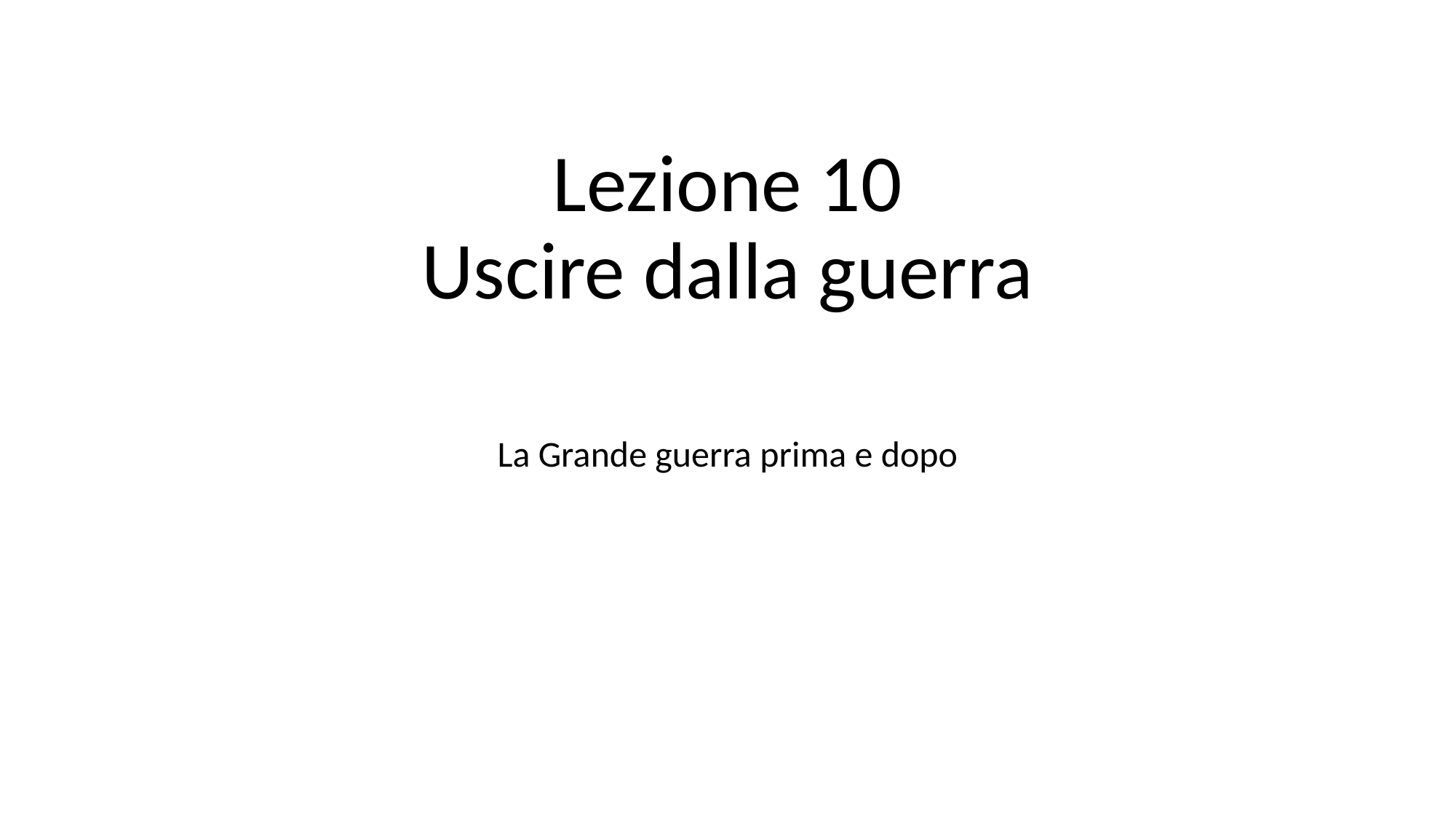

# Lezione 10 Uscire dalla guerra
La Grande guerra prima e dopo